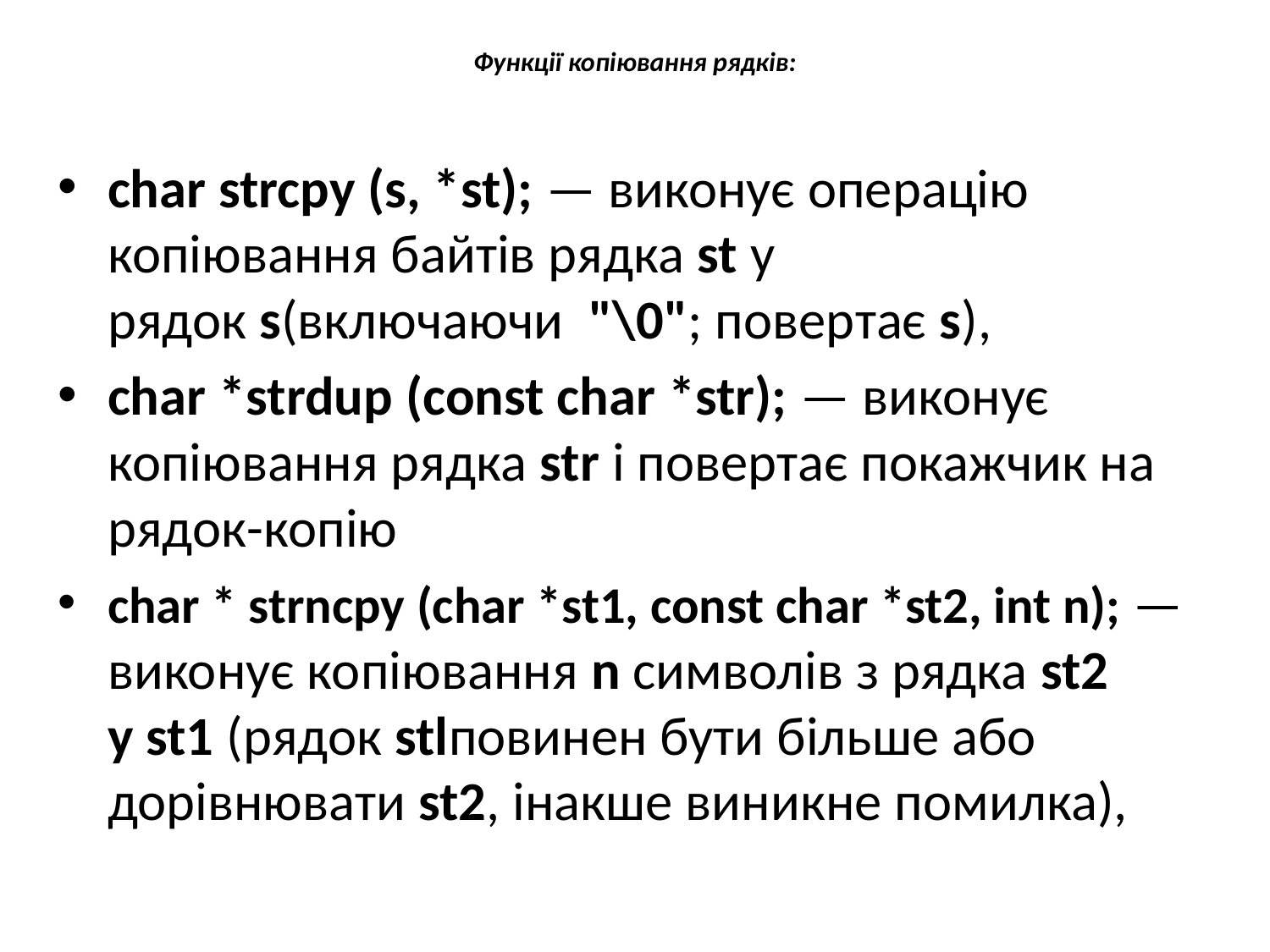

# Функції копіювання рядків:
char strcpy (s, *st); — виконує операцію копіювання байтів рядка st у рядок s(включаючи  "\0"; повертає s),
char *strdup (const char *str); — виконує копіювання рядка str і повертає покажчик на рядок-копію
char * strncpy (char *st1, const char *st2, int n); — вико­нує копіювання n символів з рядка st2 у st1 (рядок stlповинен бути більше або дорівнювати st2, інакше виникне помилка),